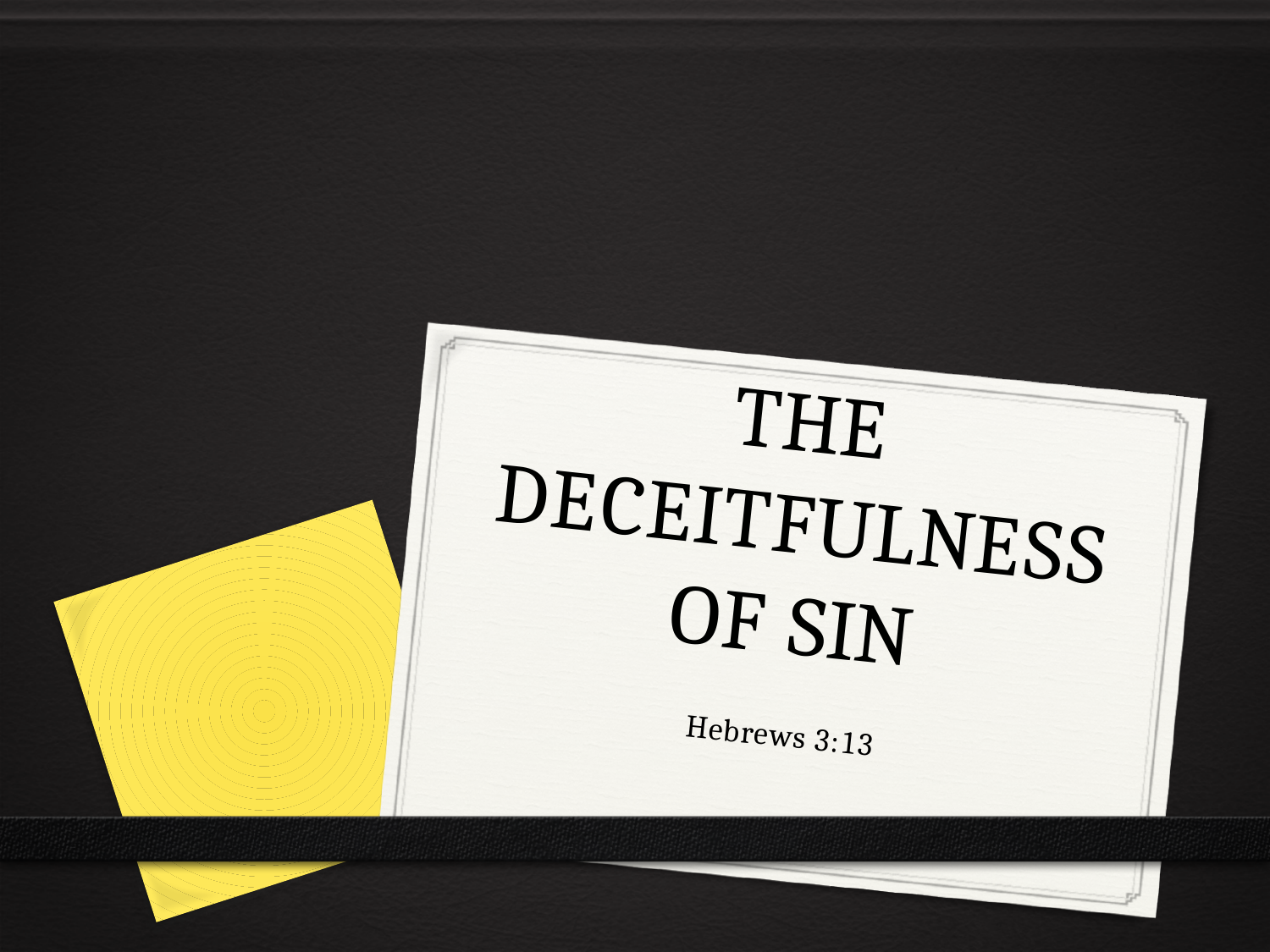

# THE DECEITFULNESS OF SIN
Hebrews 3:13